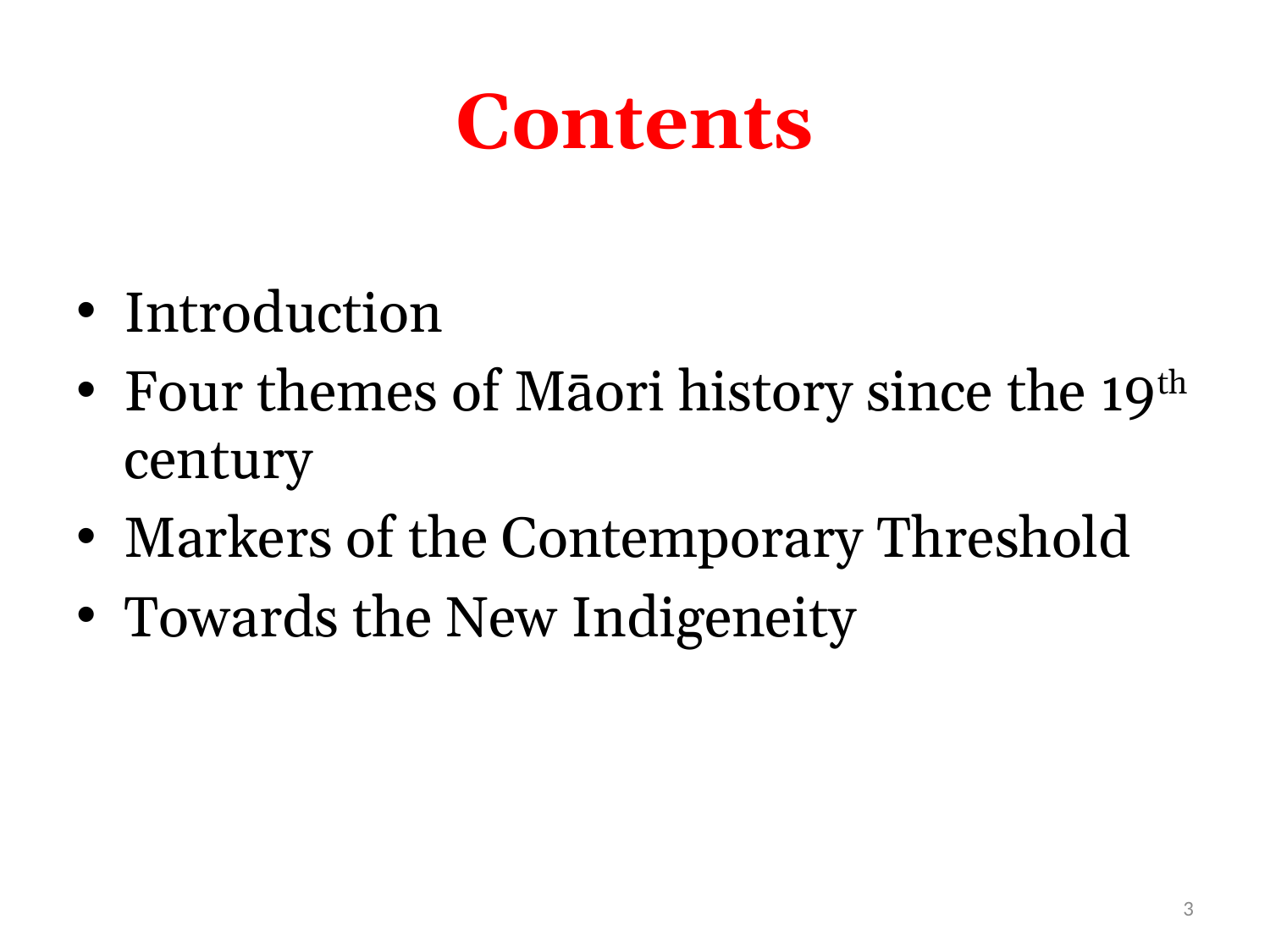

# Contents
Introduction
Four themes of Māori history since the 19th century
Markers of the Contemporary Threshold
Towards the New Indigeneity

3